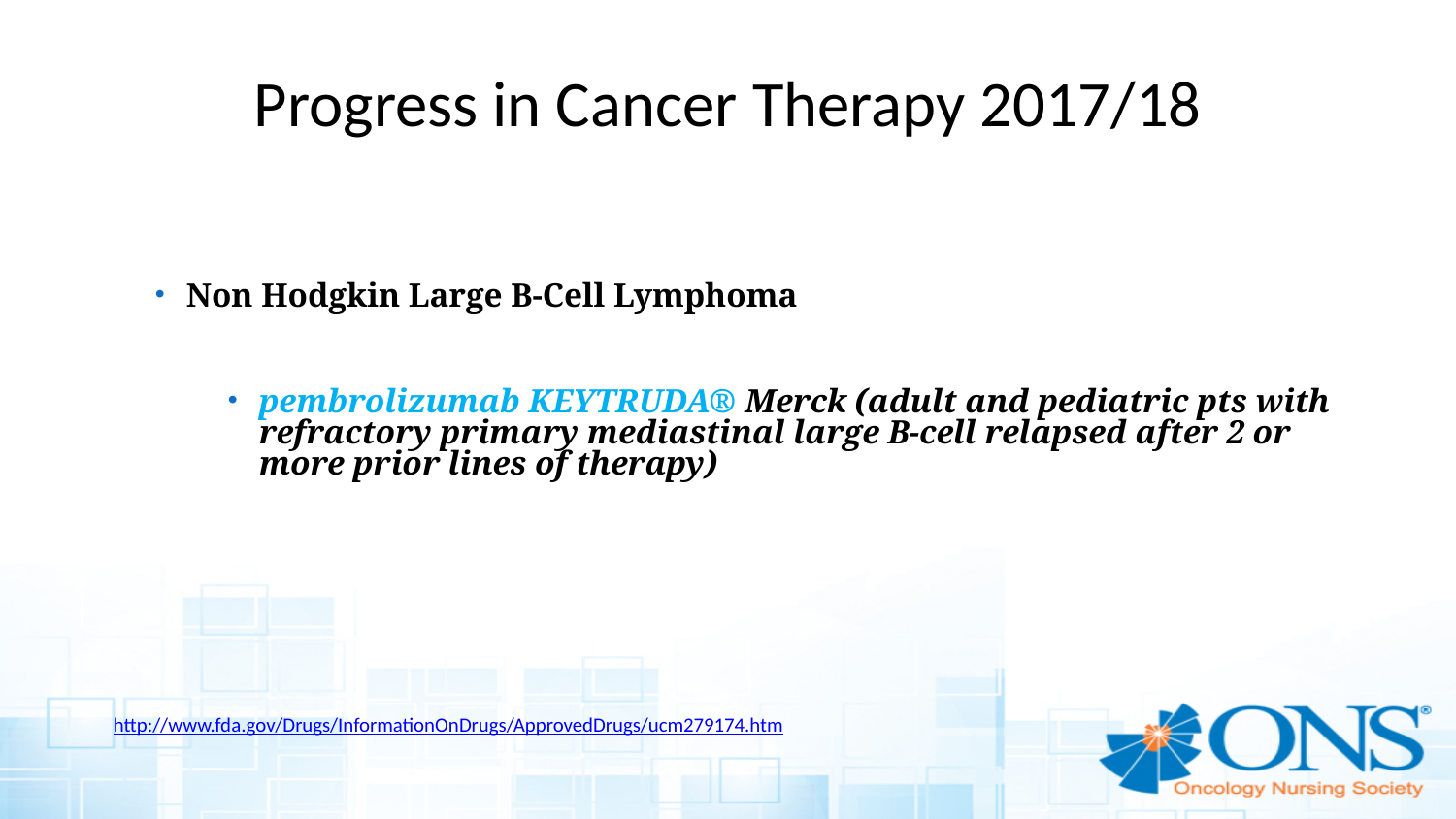

# Progress in Cancer Therapy 2017/18
Non Hodgkin Large B-Cell Lymphoma

pembrolizumab KEYTRUDA® Merck (adult and pediatric pts with refractory primary mediastinal large B-cell relapsed after 2 or more prior lines of therapy)

http://www.fda.gov/Drugs/InformationOnDrugs/ApprovedDrugs/ucm279174.htm